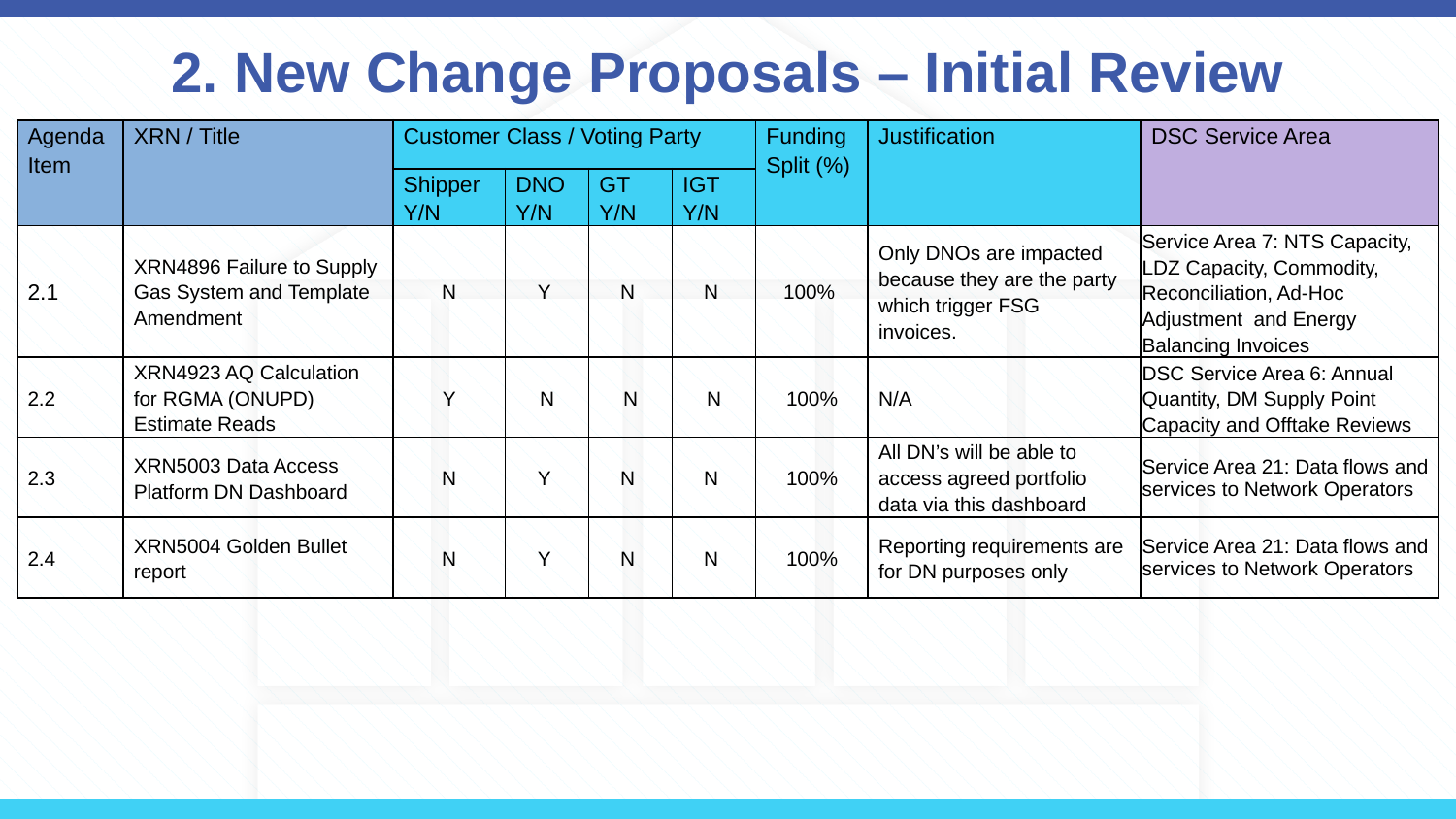

# 2. New Change Proposals – Initial Review
| Agenda Item | XRN / Title | Customer Class / Voting Party |  |  |  | Funding Split (%) | Justification | DSC Service Area |
| --- | --- | --- | --- | --- | --- | --- | --- | --- |
|  |  | Shipper Y/N | DNO Y/N | GT Y/N | IGT Y/N |  |  |  |
| 2.1 | XRN4896 Failure to Supply Gas System and Template Amendment | N | Y | N | N | 100% | Only DNOs are impacted because they are the party which trigger FSG invoices. | Service Area 7: NTS Capacity, LDZ Capacity, Commodity, Reconciliation, Ad-Hoc Adjustment and Energy Balancing Invoices |
| 2.2 | XRN4923 AQ Calculation for RGMA (ONUPD) Estimate Reads | Y | N | N | N | 100% | N/A | DSC Service Area 6: Annual Quantity, DM Supply Point Capacity and Offtake Reviews |
| 2.3 | XRN5003 Data Access Platform DN Dashboard | N | Y | N | N | 100% | All DN’s will be able to access agreed portfolio data via this dashboard | Service Area 21: Data flows and services to Network Operators |
| 2.4 | XRN5004 Golden Bullet report | N | Y | N | N | 100% | Reporting requirements are for DN purposes only | Service Area 21: Data flows and services to Network Operators |